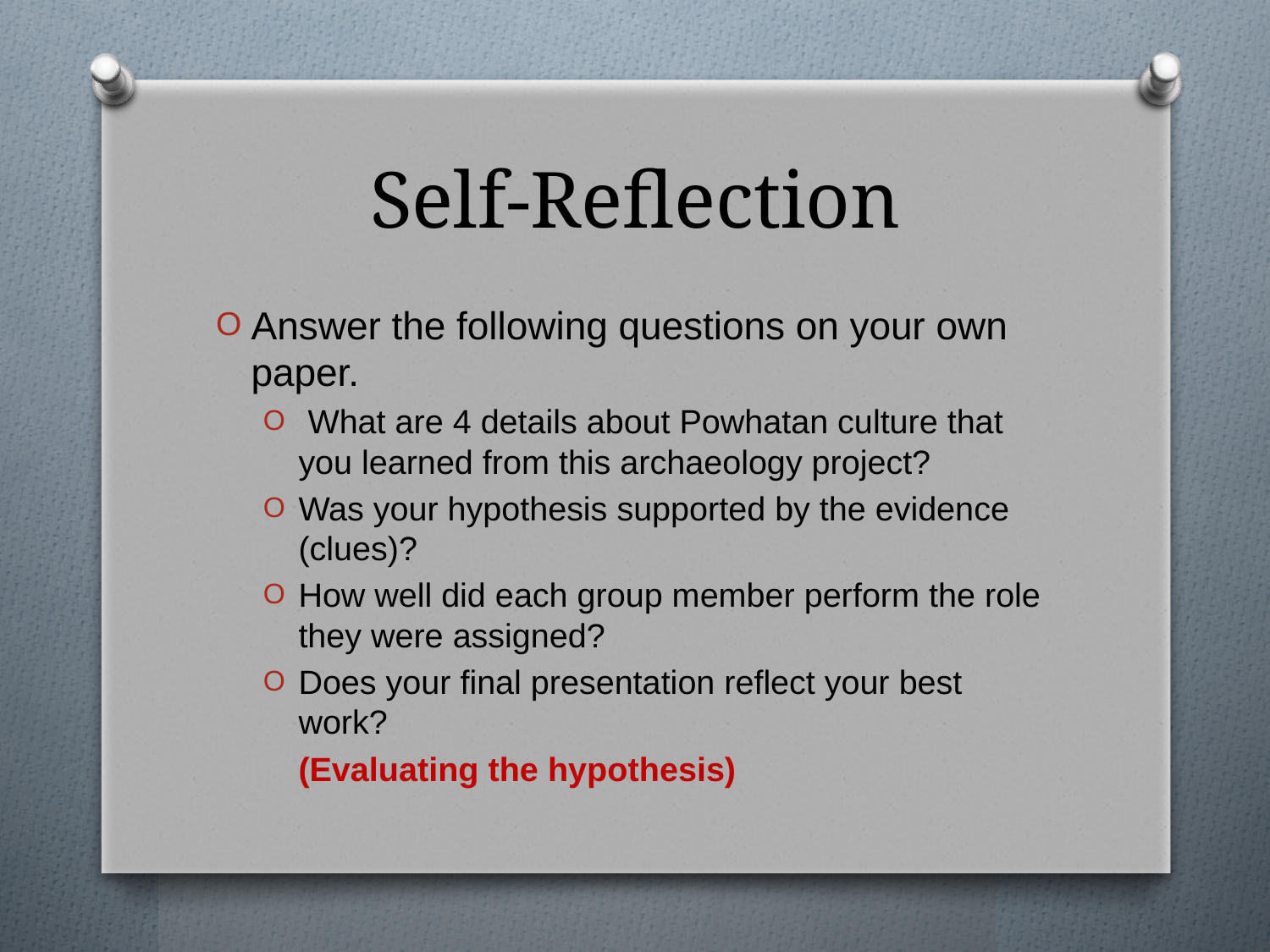

# Self-Reflection
Answer the following questions on your own paper.
 What are 4 details about Powhatan culture that you learned from this archaeology project?
Was your hypothesis supported by the evidence (clues)?
How well did each group member perform the role they were assigned?
Does your final presentation reflect your best work?
	(Evaluating the hypothesis)